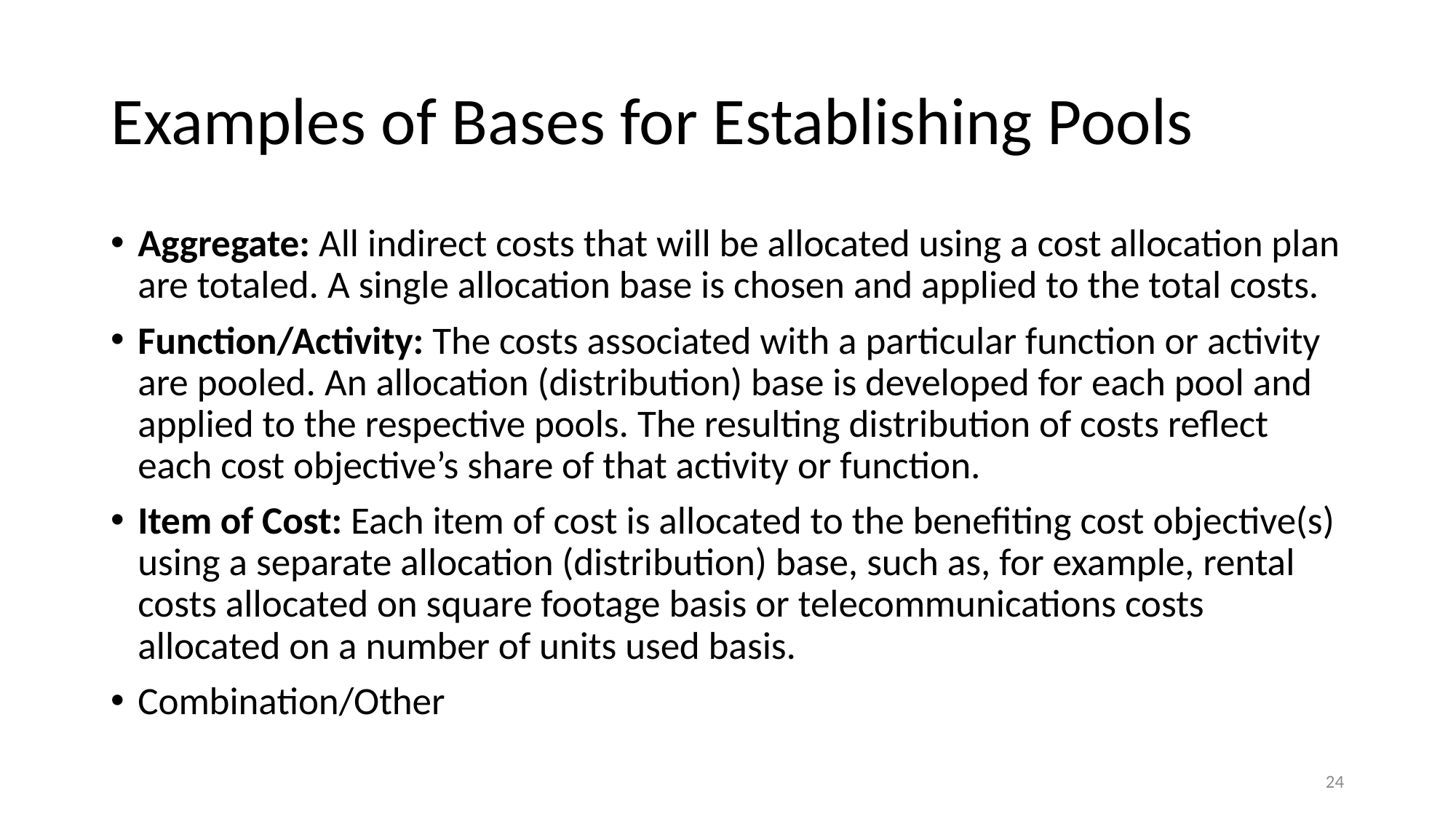

# Examples of Bases for Establishing Pools
Aggregate: All indirect costs that will be allocated using a cost allocation plan are totaled. A single allocation base is chosen and applied to the total costs.
Function/Activity: The costs associated with a particular function or activity are pooled. An allocation (distribution) base is developed for each pool and applied to the respective pools. The resulting distribution of costs reflect each cost objective’s share of that activity or function.
Item of Cost: Each item of cost is allocated to the benefiting cost objective(s) using a separate allocation (distribution) base, such as, for example, rental costs allocated on square footage basis or telecommunications costs allocated on a number of units used basis.
Combination/Other
24